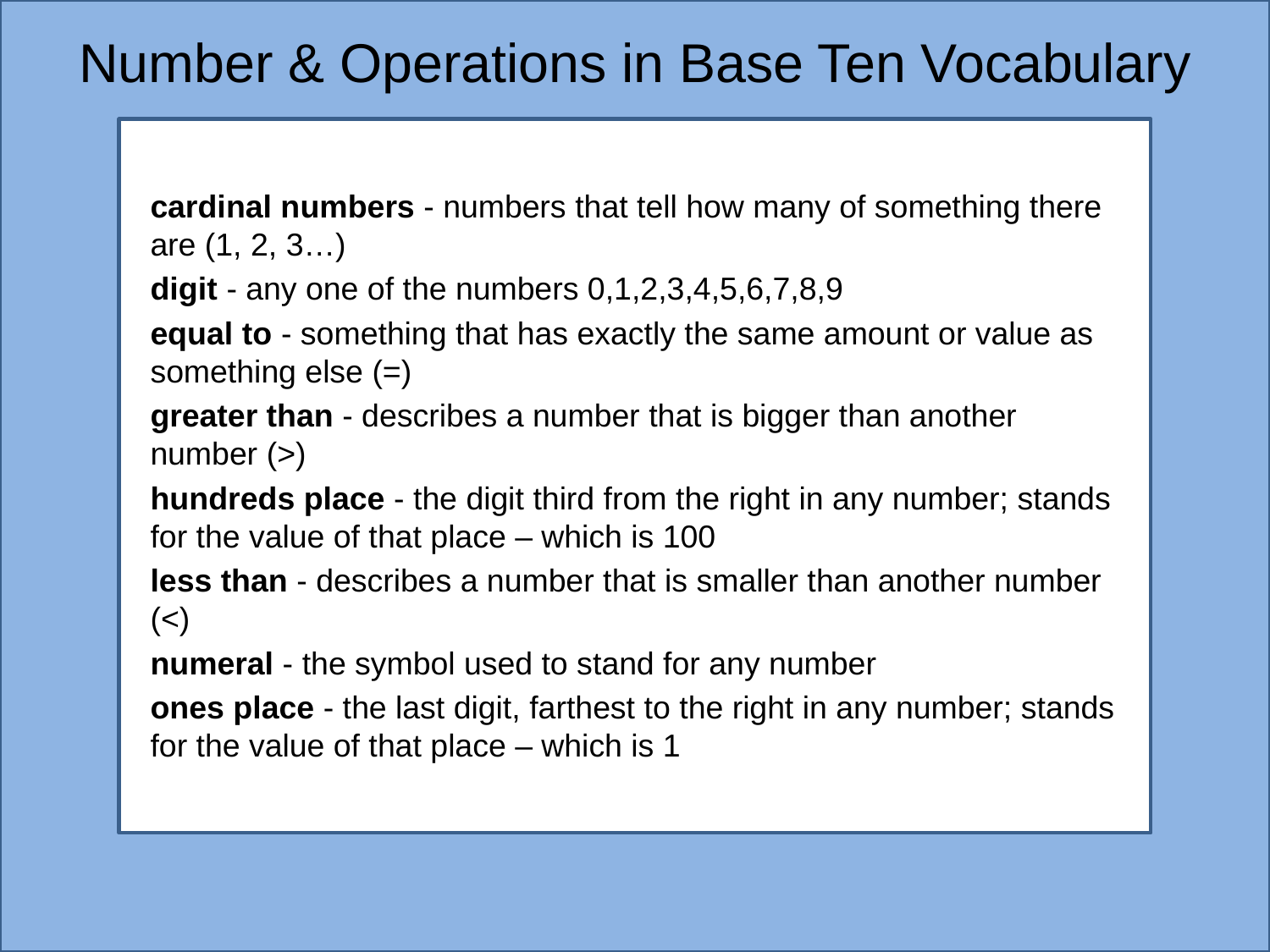

# Number & Operations in Base Ten Vocabulary
cardinal numbers - numbers that tell how many of something there are (1, 2, 3…)
digit - any one of the numbers 0,1,2,3,4,5,6,7,8,9
equal to - something that has exactly the same amount or value as something else (=)
greater than - describes a number that is bigger than another number (>)
hundreds place - the digit third from the right in any number; stands for the value of that place – which is 100
less than - describes a number that is smaller than another number (<)
numeral - the symbol used to stand for any number
ones place - the last digit, farthest to the right in any number; stands for the value of that place – which is 1